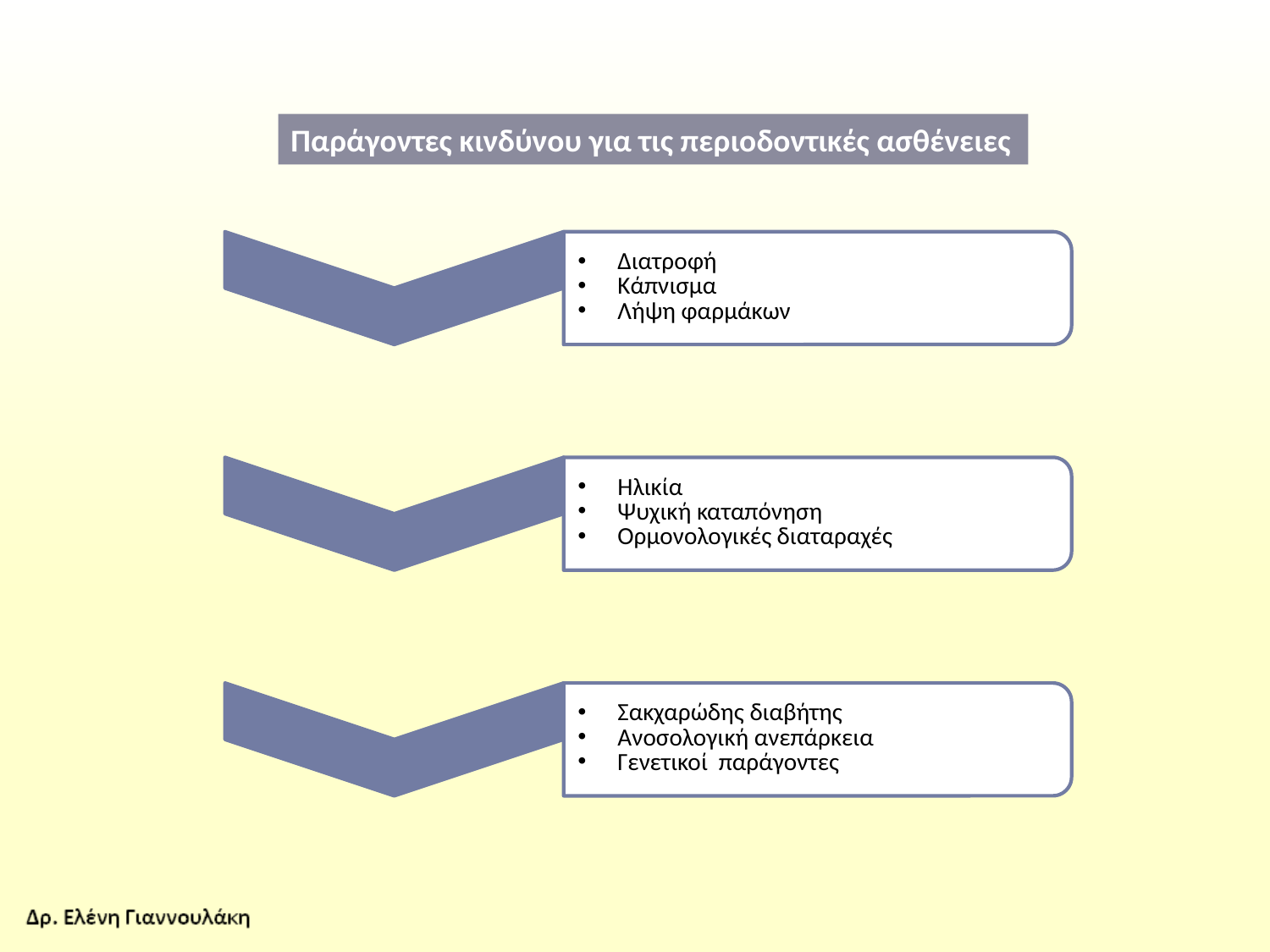

Παράγοντες κινδύνου για τις περιοδοντικές ασθένειες
Διατροφή
Κάπνισμα
Ηλικία
Ψυχική καταπόνηση
Σακχαρώδης διαβήτης
Γενετικοί  παράγοντες
Λήψη φαρμάκων
Ορμονολογικές διαταραχές
Ανοσολογική ανεπάρκεια